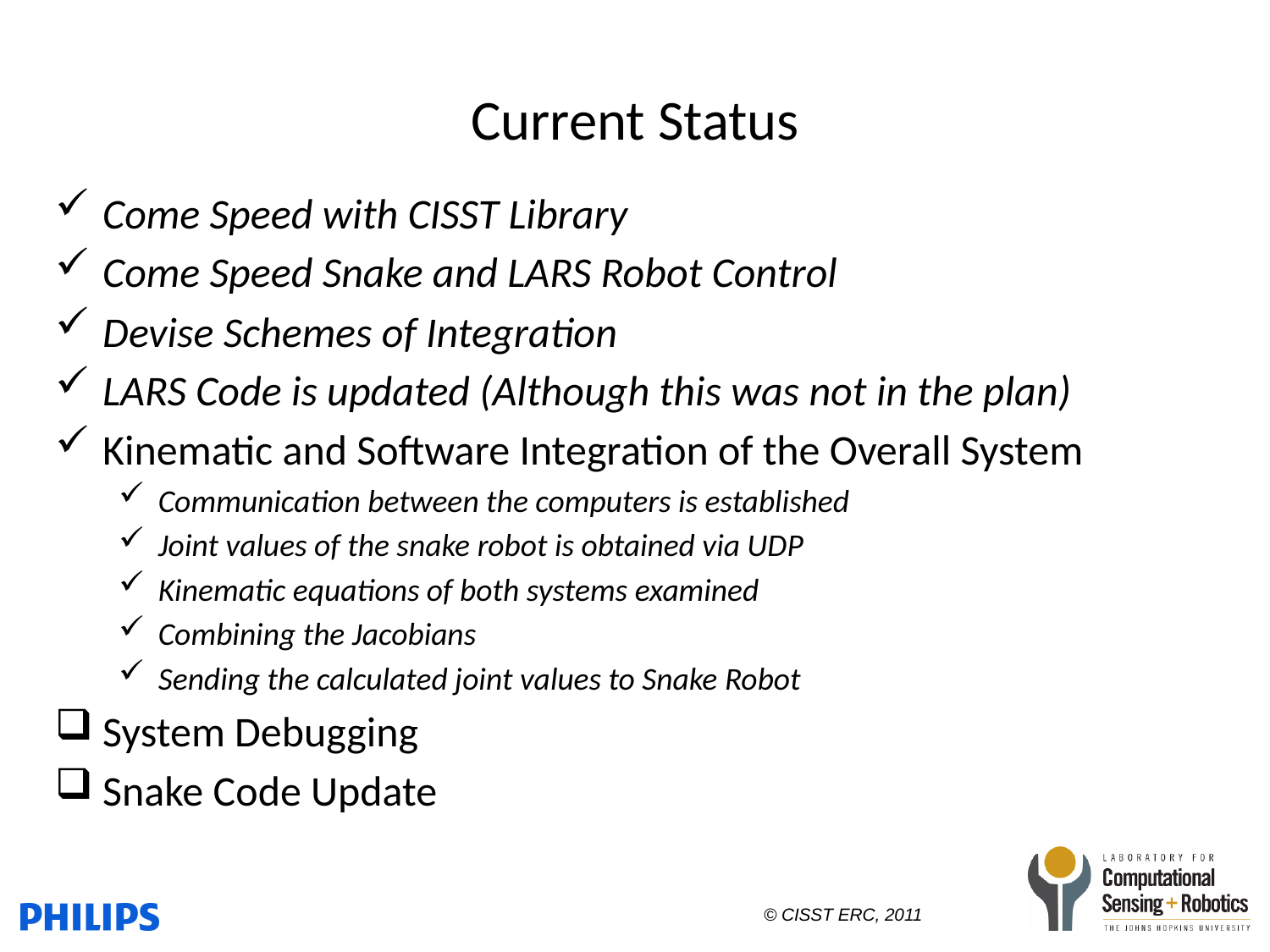

# Current Status
Come Speed with CISST Library
Come Speed Snake and LARS Robot Control
Devise Schemes of Integration
LARS Code is updated (Although this was not in the plan)
Kinematic and Software Integration of the Overall System
Communication between the computers is established
Joint values of the snake robot is obtained via UDP
Kinematic equations of both systems examined
Combining the Jacobians
Sending the calculated joint values to Snake Robot
System Debugging
Snake Code Update